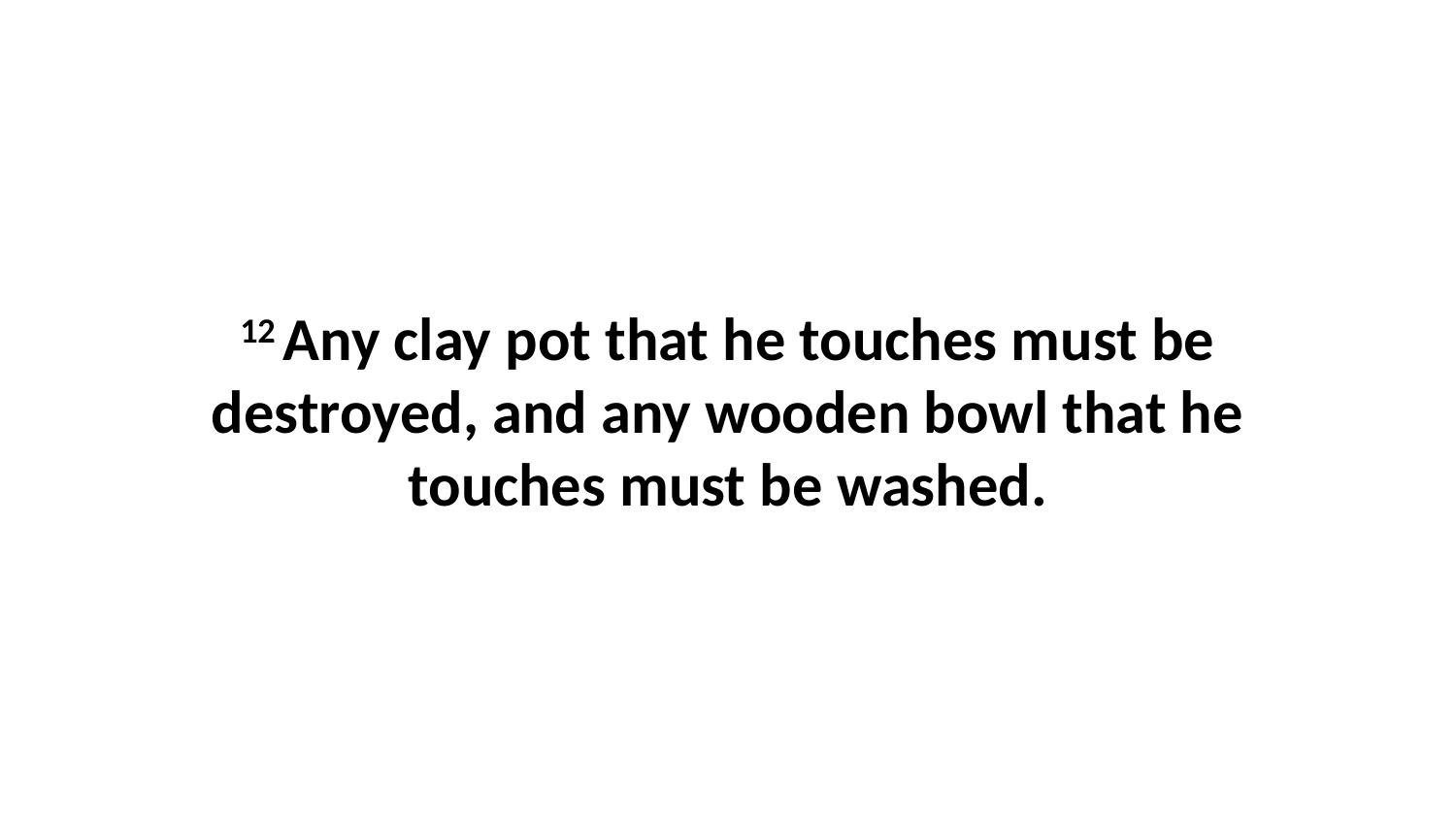

12 Any clay pot that he touches must be destroyed, and any wooden bowl that he touches must be washed.